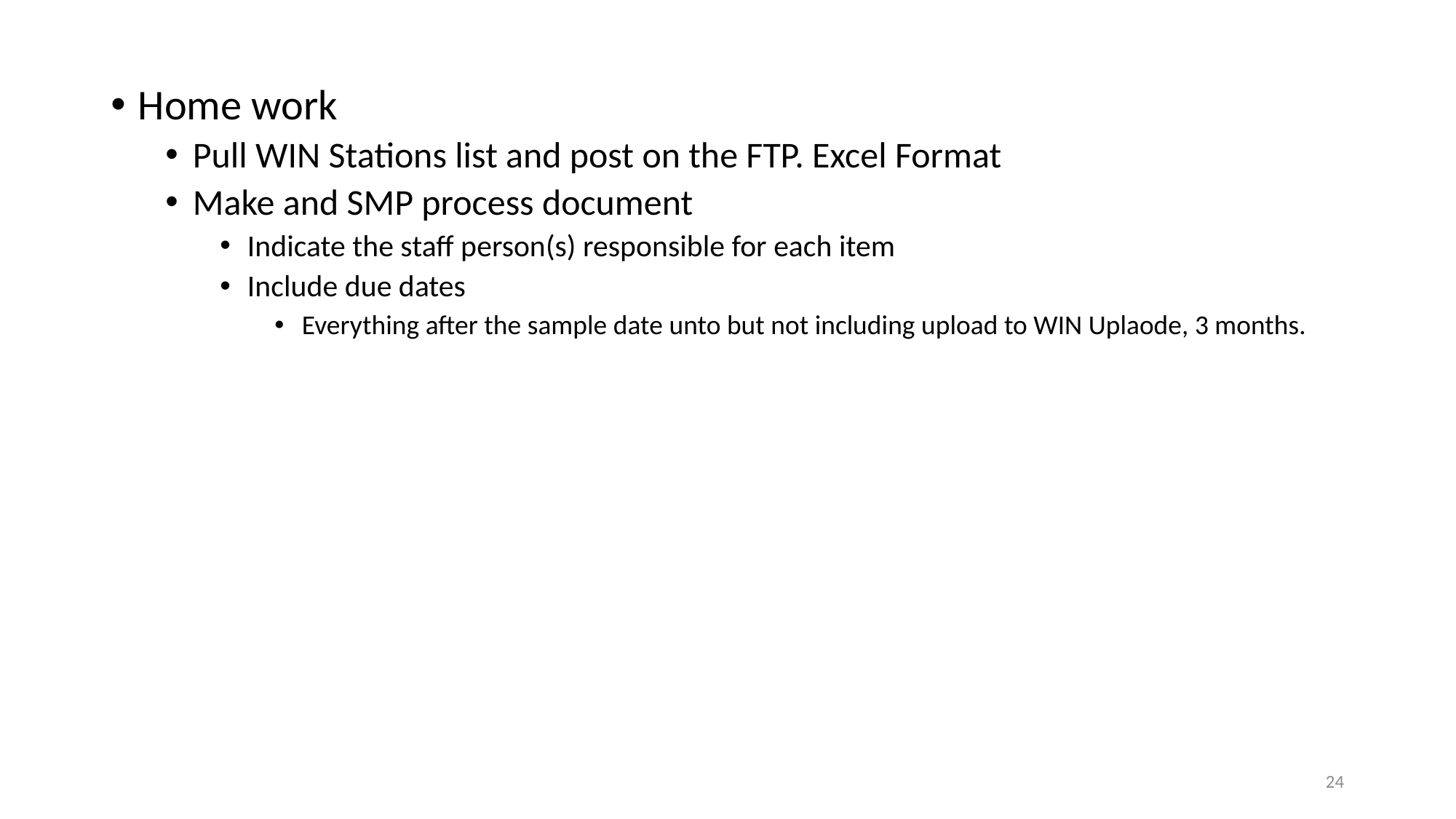

Home work
Pull WIN Stations list and post on the FTP. Excel Format
Make and SMP process document
Indicate the staff person(s) responsible for each item
Include due dates
Everything after the sample date unto but not including upload to WIN Uplaode, 3 months.

24